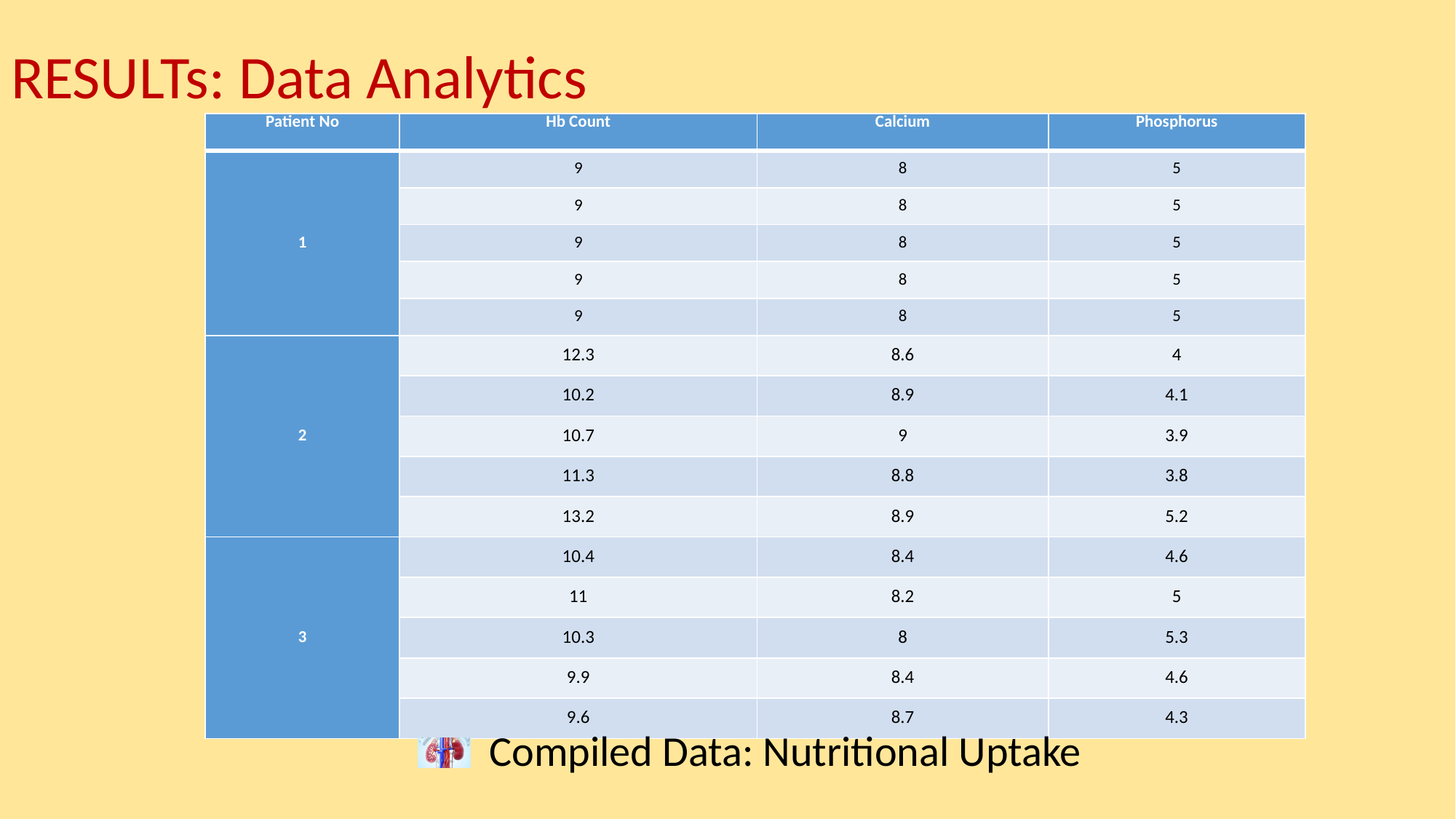

# RESULTs: Data Analytics
| Patient No | Hb Count | Calcium | Phosphorus |
| --- | --- | --- | --- |
| 1 | 9 | 8 | 5 |
|  | 9 | 8 | 5 |
|  | 9 | 8 | 5 |
|  | 9 | 8 | 5 |
|  | 9 | 8 | 5 |
| 2 | 12.3 | 8.6 | 4 |
|  | 10.2 | 8.9 | 4.1 |
|  | 10.7 | 9 | 3.9 |
|  | 11.3 | 8.8 | 3.8 |
|  | 13.2 | 8.9 | 5.2 |
| 3 | 10.4 | 8.4 | 4.6 |
|  | 11 | 8.2 | 5 |
|  | 10.3 | 8 | 5.3 |
|  | 9.9 | 8.4 | 4.6 |
|  | 9.6 | 8.7 | 4.3 |

  Compiled Data: Nutritional Uptake